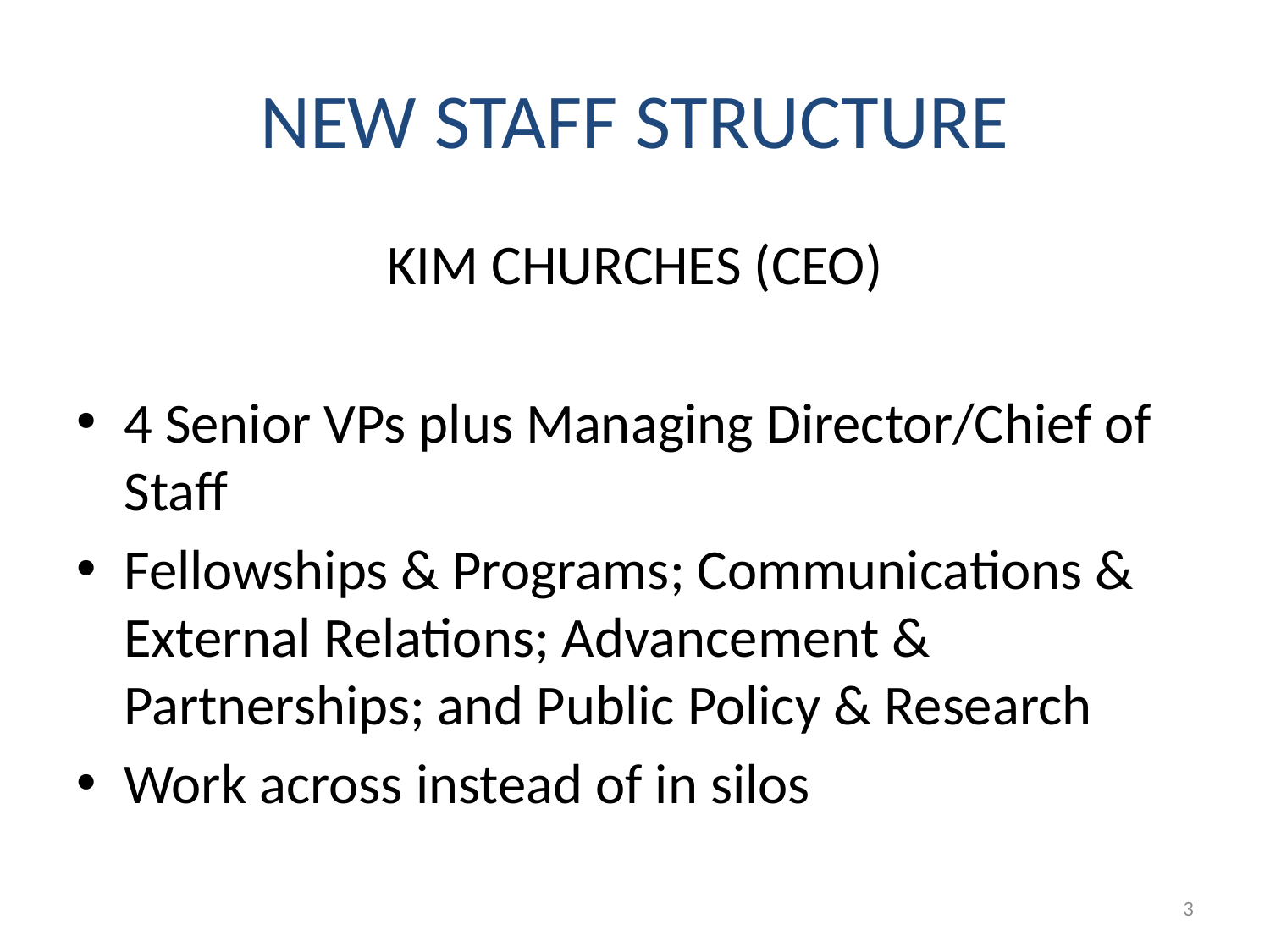

# NEW STAFF STRUCTURE
KIM CHURCHES (CEO)

4 Senior VPs plus Managing Director/Chief of Staff
Fellowships & Programs; Communications & External Relations; Advancement & Partnerships; and Public Policy & Research
Work across instead of in silos

3